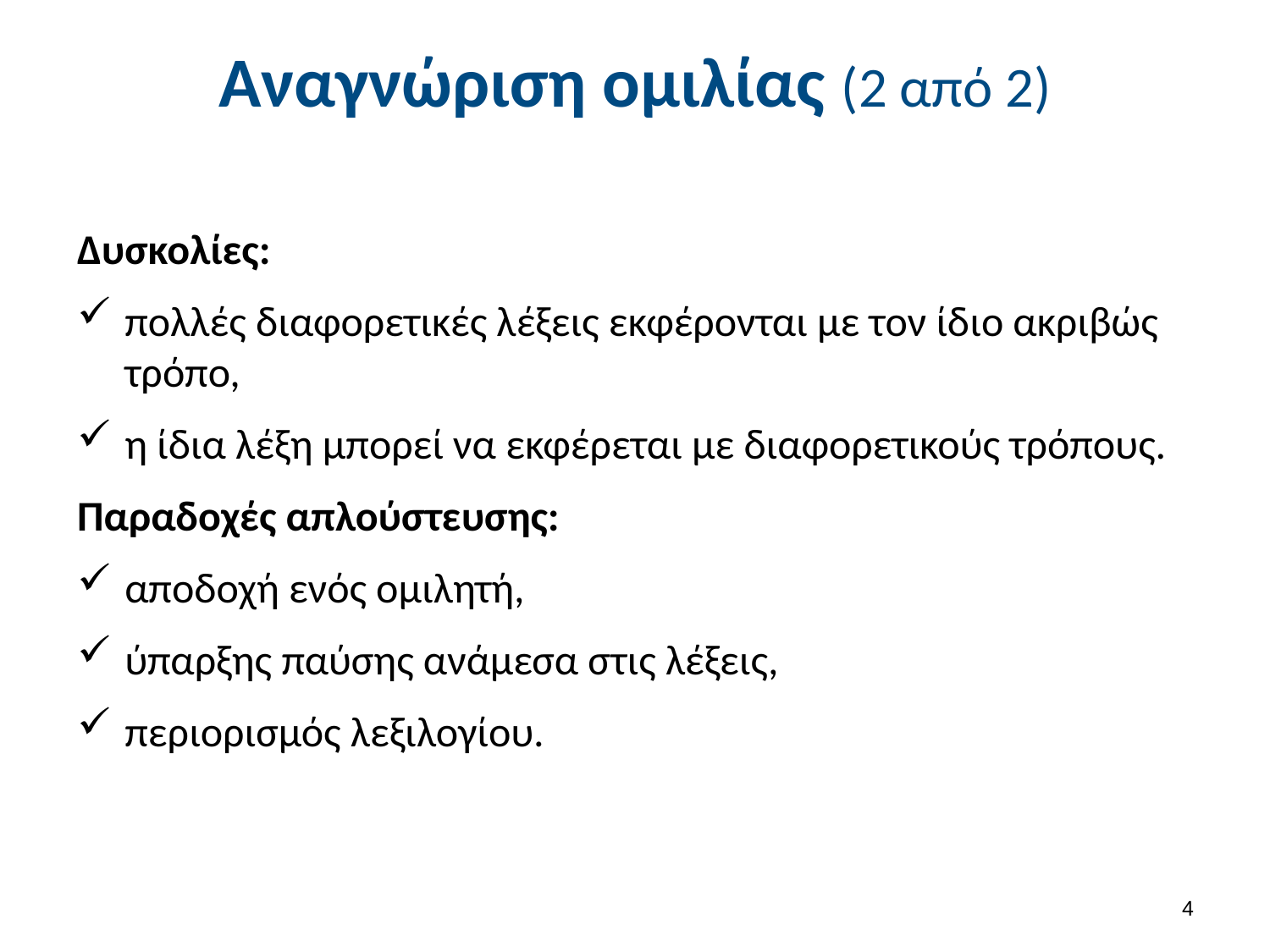

# Αναγνώριση ομιλίας (2 από 2)
Δυσκολίες:
πολλές διαφορετικές λέξεις εκφέρονται με τον ίδιο ακριβώς τρόπο,
η ίδια λέξη μπορεί να εκφέρεται με διαφορετικούς τρόπους.
Παραδοχές απλούστευσης:
αποδοχή ενός ομιλητή,
ύπαρξης παύσης ανάμεσα στις λέξεις,
περιορισμός λεξιλογίου.

4